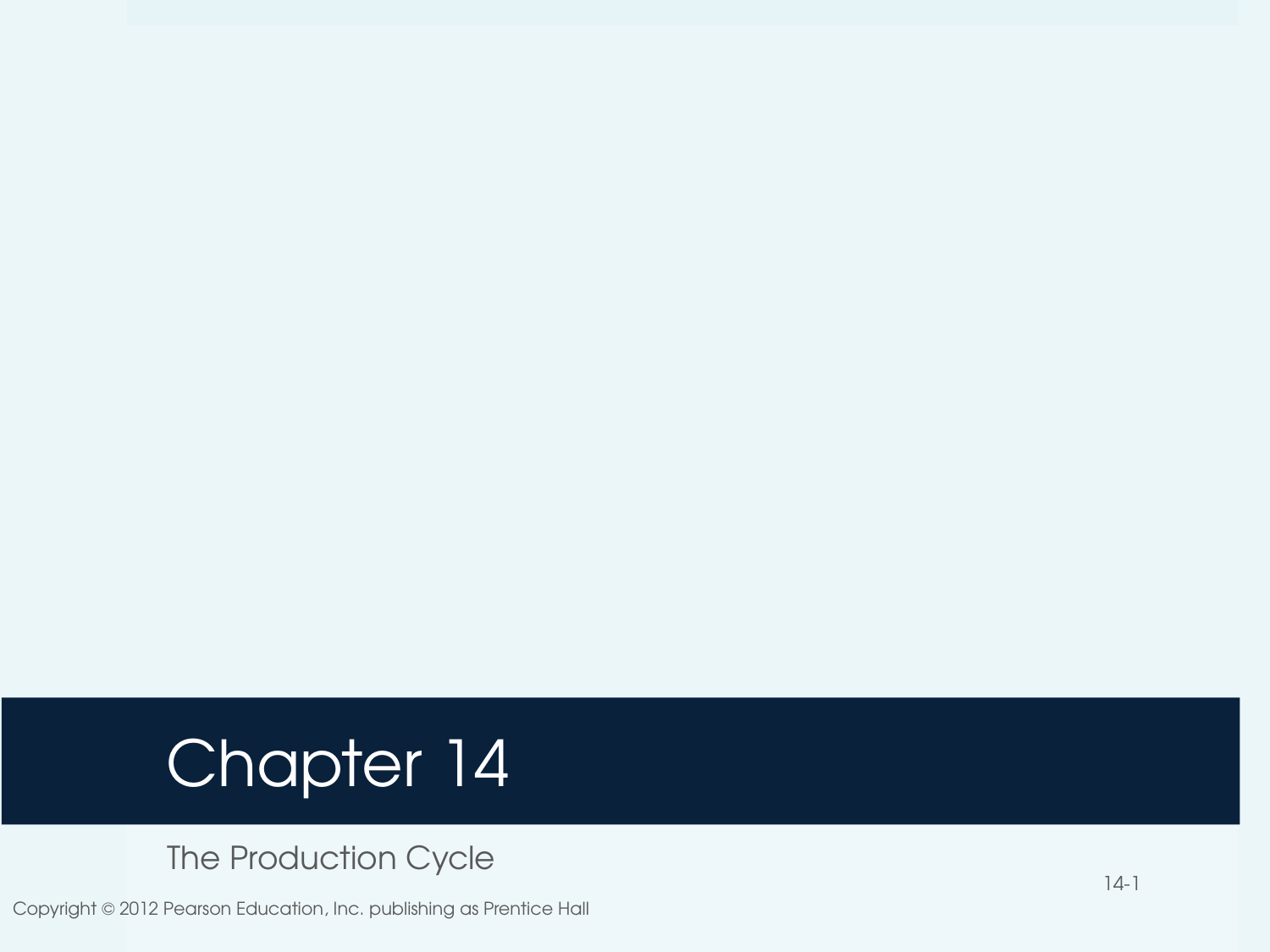

# Chapter 14
The Production Cycle
14-1
Copyright © 2012 Pearson Education, Inc. publishing as Prentice Hall